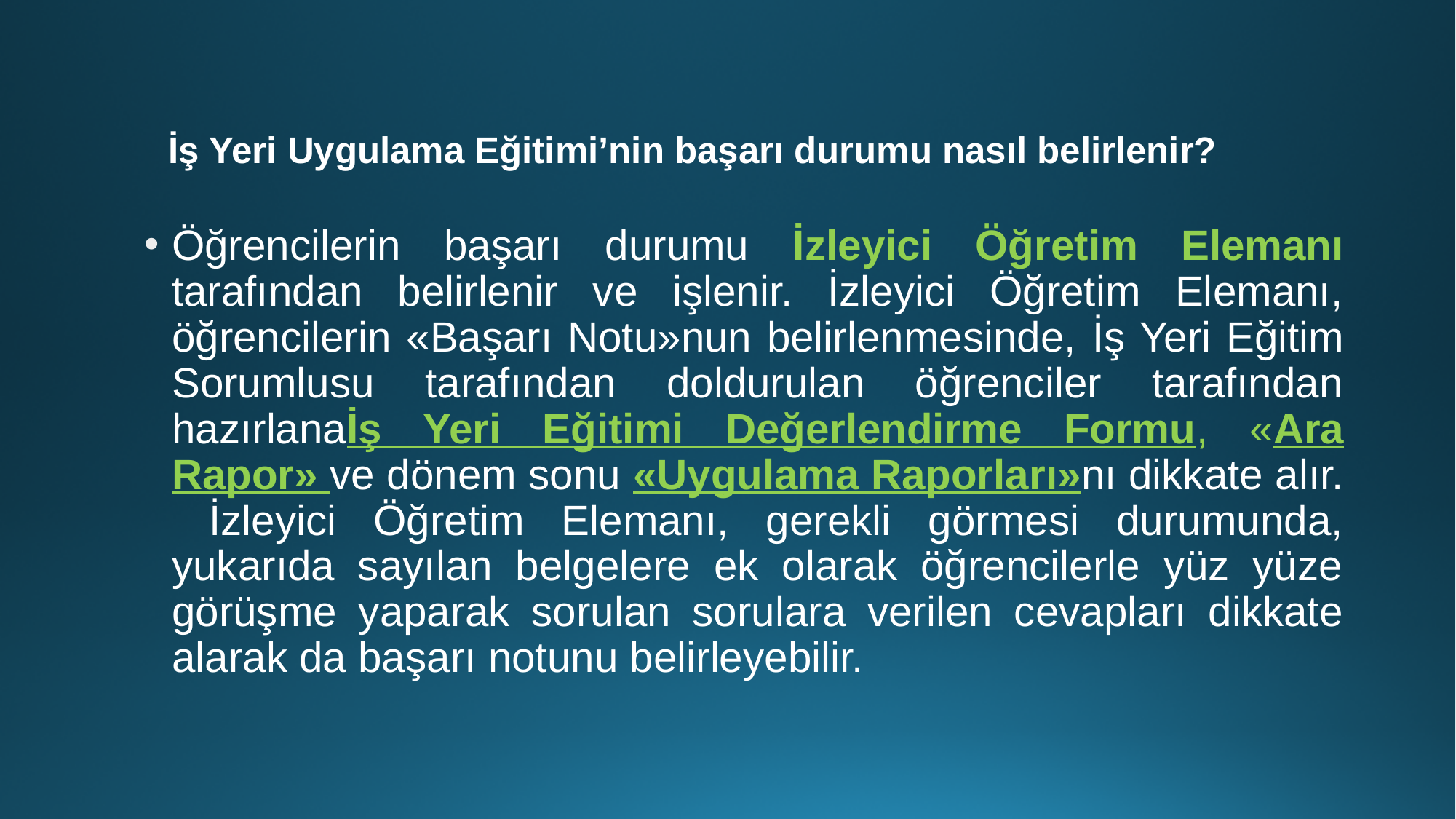

# İş Yeri Uygulama Eğitimi’nin başarı durumu nasıl belirlenir?
Öğrencilerin başarı durumu İzleyici Öğretim Elemanı tarafından belirlenir ve işlenir. İzleyici Öğretim Elemanı, öğrencilerin «Başarı Notu»nun belirlenmesinde, İş Yeri Eğitim Sorumlusu tarafından doldurulan öğrenciler tarafından hazırlanaİş Yeri Eğitimi Değerlendirme Formu, «Ara Rapor» ve dönem sonu «Uygulama Raporları»nı dikkate alır.  İzleyici Öğretim Elemanı, gerekli görmesi durumunda, yukarıda sayılan belgelere ek olarak öğrencilerle yüz yüze görüşme yaparak sorulan sorulara verilen cevapları dikkate alarak da başarı notunu belirleyebilir.